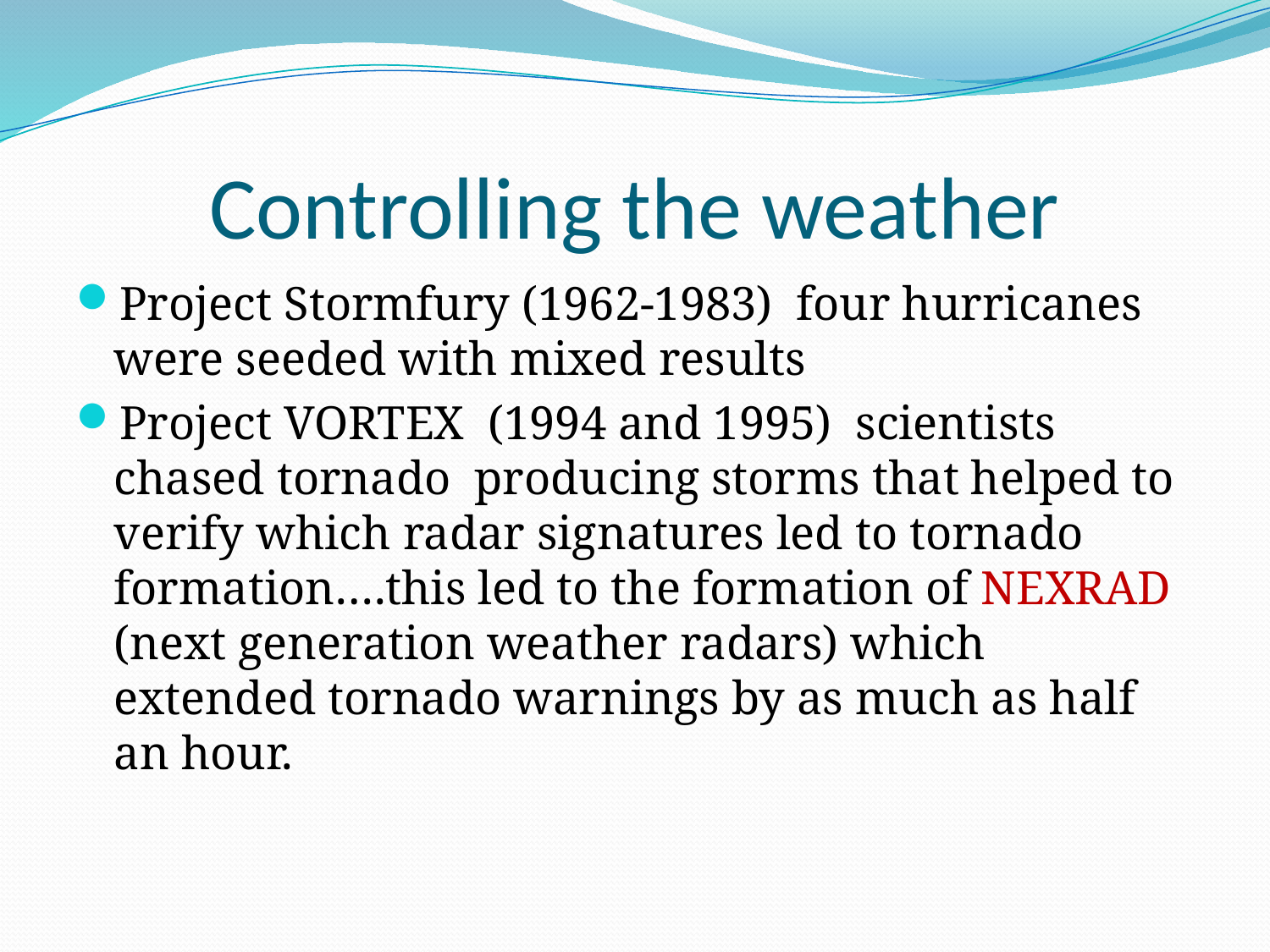

# Controlling the weather
Project Stormfury (1962-1983)  four hurricanes were seeded with mixed results
Project VORTEX  (1994 and 1995)  scientists chased tornado  producing storms that helped to verify which radar signatures led to tornado formation….this led to the formation of NEXRAD (next generation weather radars) which extended tornado warnings by as much as half an hour.